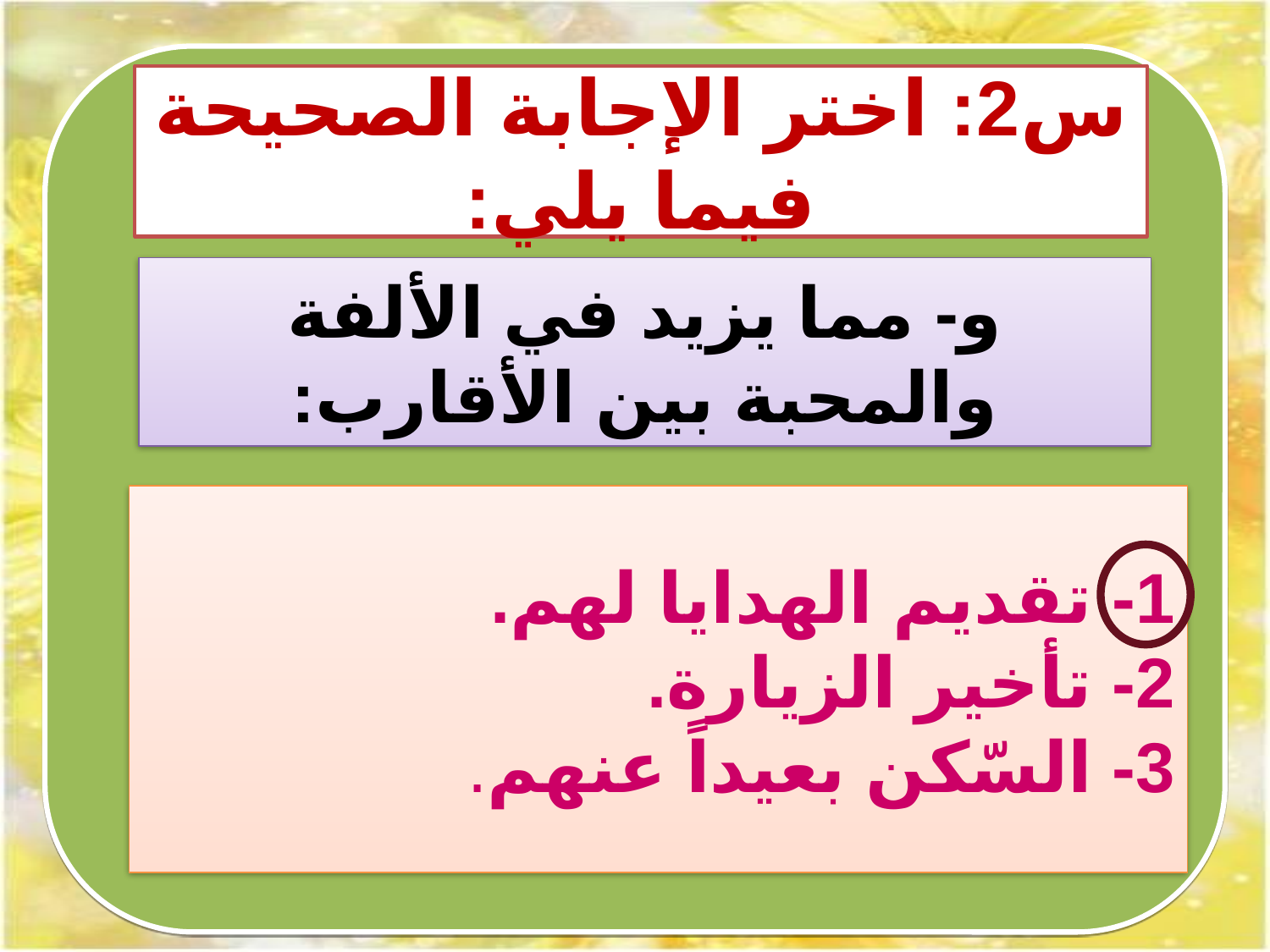

س2: اختر الإجابة الصحيحة فيما يلي:
و- مما يزيد في الألفة والمحبة بين الأقارب:
1- تقديم الهدايا لهم.
2- تأخير الزيارة.
3- السّكن بعيداً عنهم.